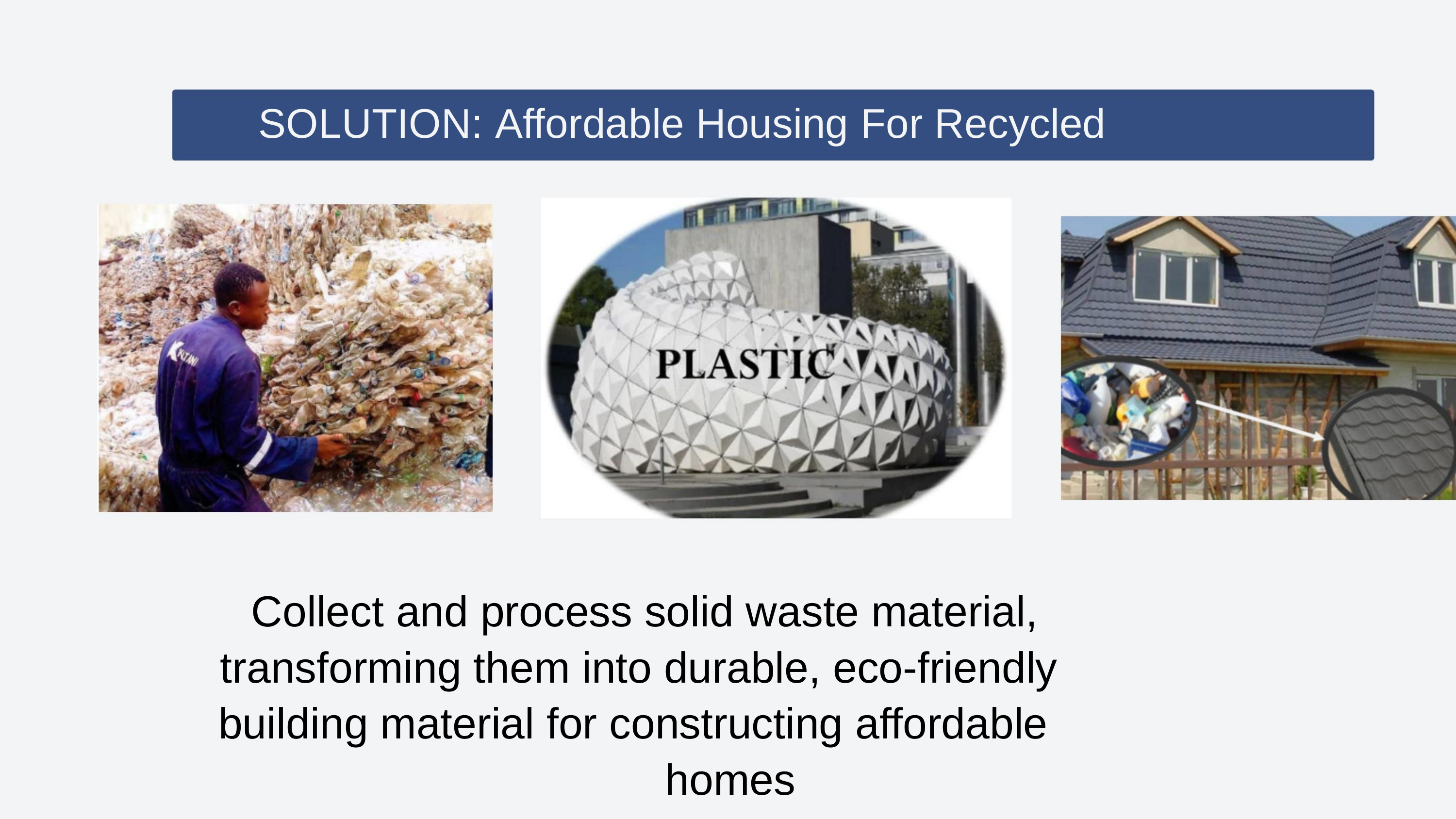

SOLUTION: Affordable Housing For Recycled
Materials
Collect and process solid waste material,
transforming them into durable, eco-friendly
building material for constructing affordable
homes